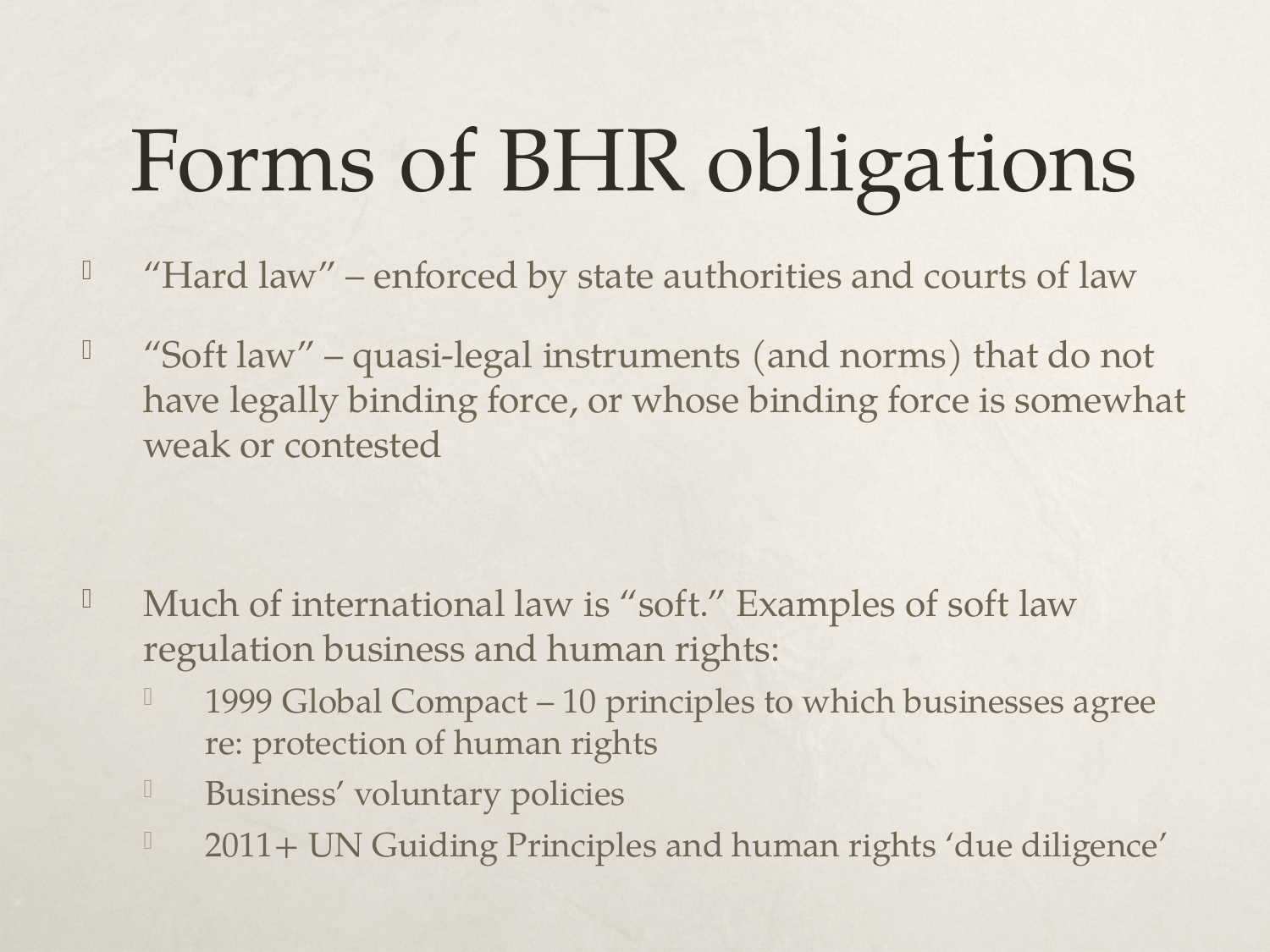

# Forms of BHR obligations
“Hard law” – enforced by state authorities and courts of law
“Soft law” – quasi-legal instruments (and norms) that do not have legally binding force, or whose binding force is somewhat weak or contested

Much of international law is “soft.” Examples of soft law regulation business and human rights:
1999 Global Compact – 10 principles to which businesses agree re: protection of human rights
Business’ voluntary policies
2011+ UN Guiding Principles and human rights ‘due diligence’